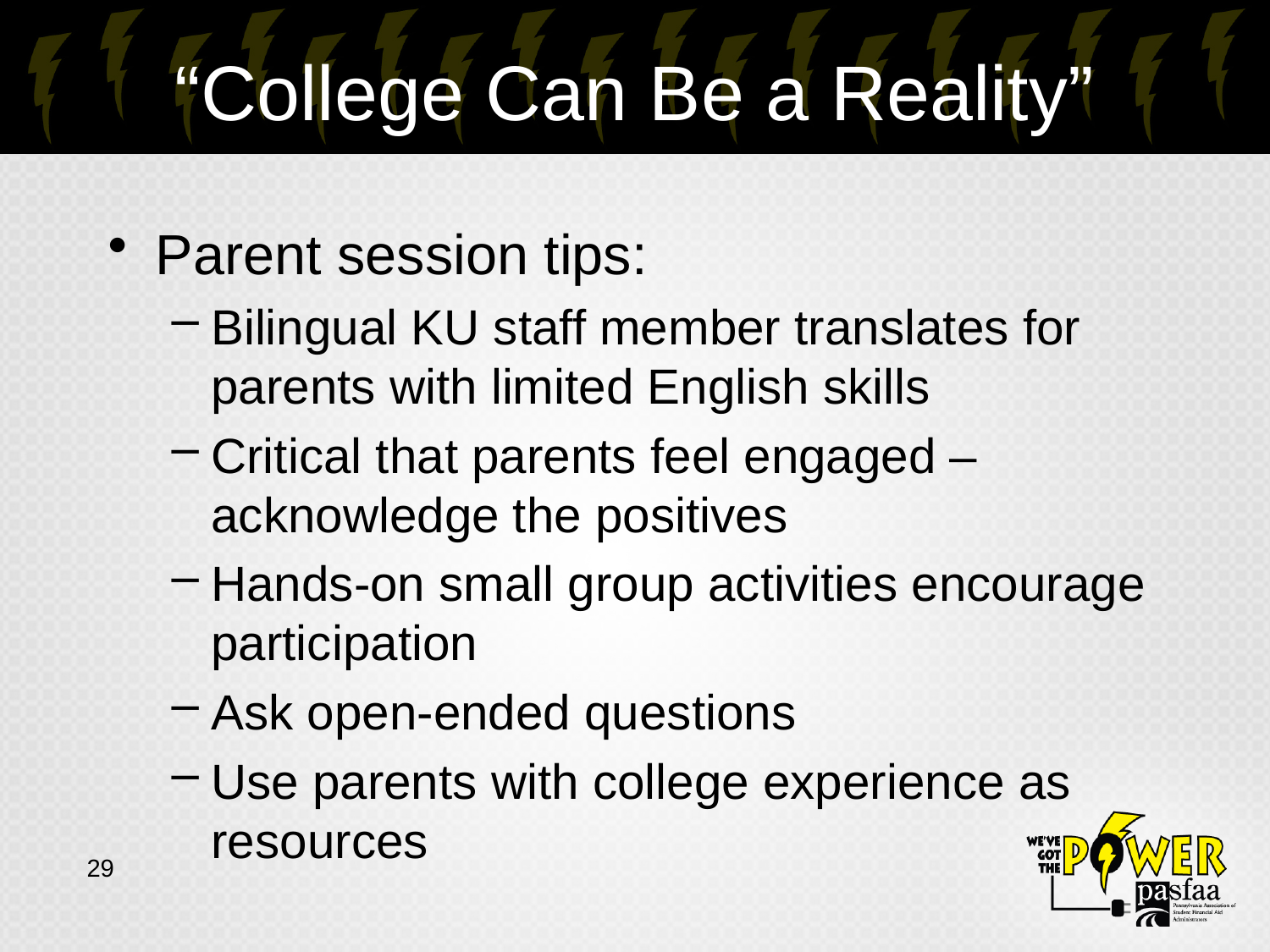

# “College Can Be a Reality”
Parent session tips:
Bilingual KU staff member translates for parents with limited English skills
Critical that parents feel engaged –acknowledge the positives
Hands-on small group activities encourage participation
Ask open-ended questions
Use parents with college experience as resources

29